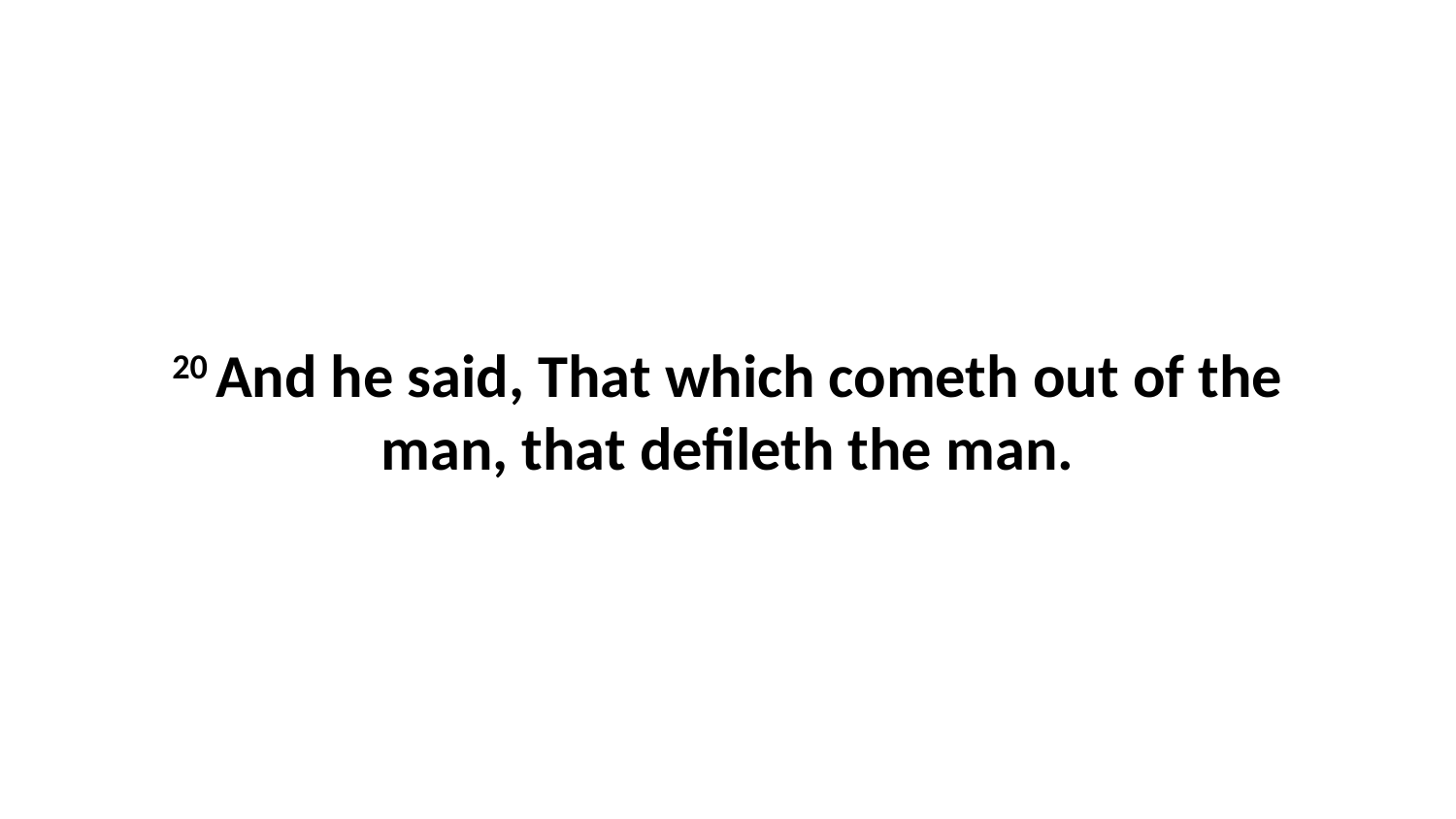

20 And he said, That which cometh out of the man, that defileth the man.